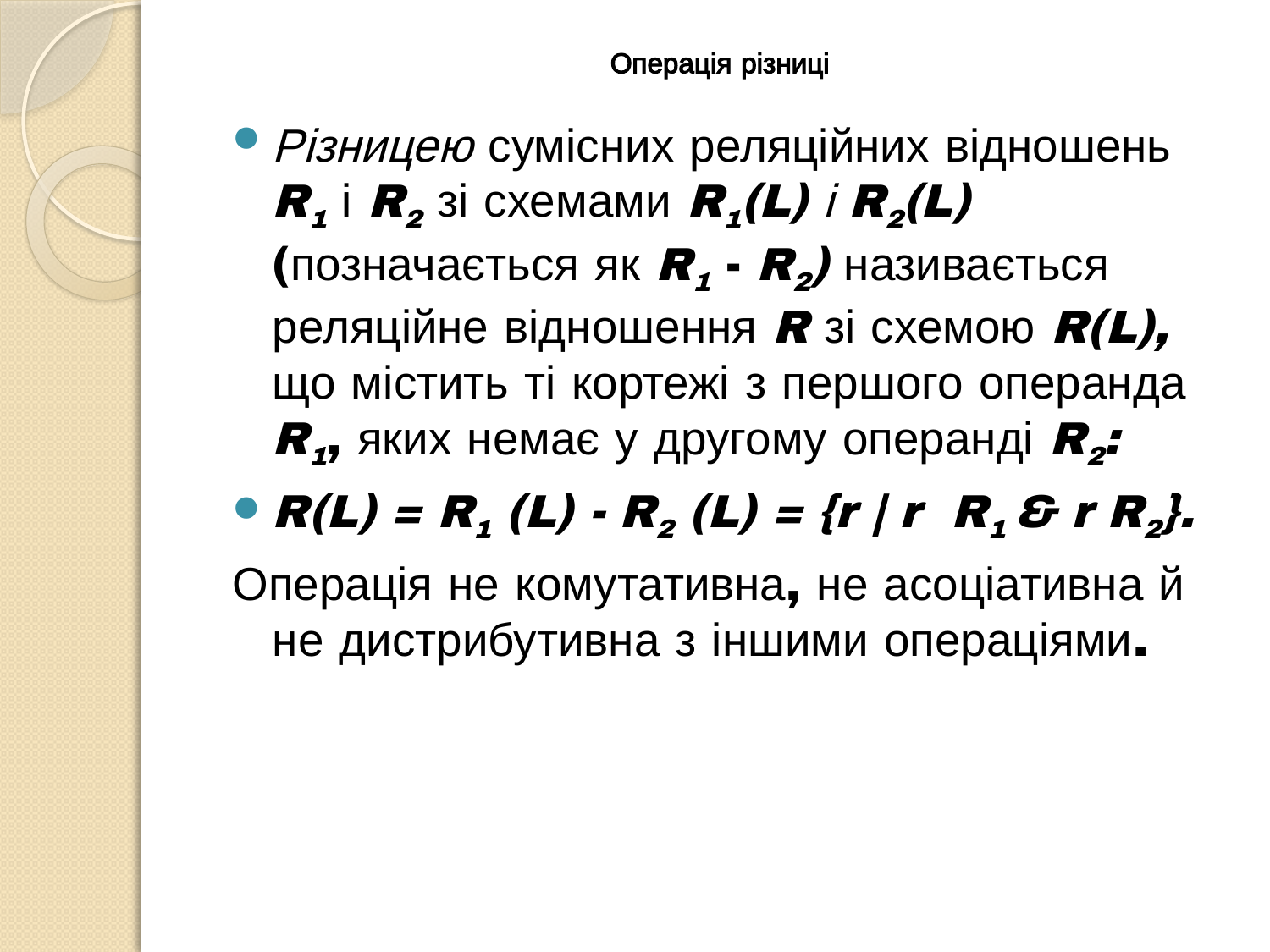

# Операція різниці
Різницею сумісних реляційних відношень R1 і R2 зі схемами R1(L) і R2(L) (позначається як R1 - R2) називається реляційне відношення R зі схемою R(L), що містить ті кортежі з першого операнда R1, яких немає у другому операнді R2:
R(L) = R1 (L) - R2 (L) = {r | r  R1 & r R2}.
Операція не комутативна, не асоціативна й не дистрибутивна з іншими операціями.